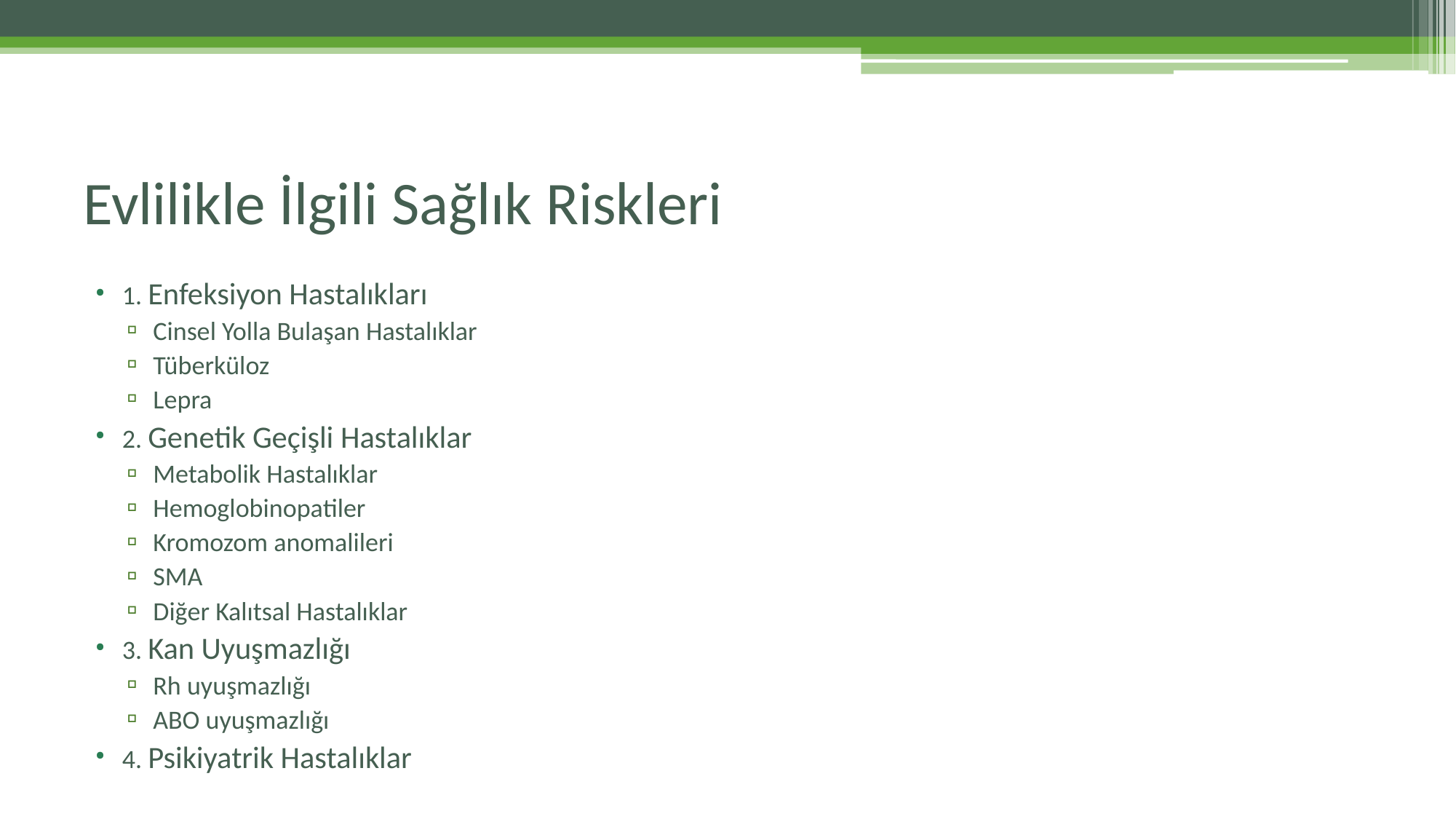

# Evlilikle İlgili Sağlık Riskleri
1. Enfeksiyon Hastalıkları
Cinsel Yolla Bulaşan Hastalıklar
Tüberküloz
Lepra
2. Genetik Geçişli Hastalıklar
Metabolik Hastalıklar
Hemoglobinopatiler
Kromozom anomalileri
SMA
Diğer Kalıtsal Hastalıklar
3. Kan Uyuşmazlığı
Rh uyuşmazlığı
ABO uyuşmazlığı
4. Psikiyatrik Hastalıklar